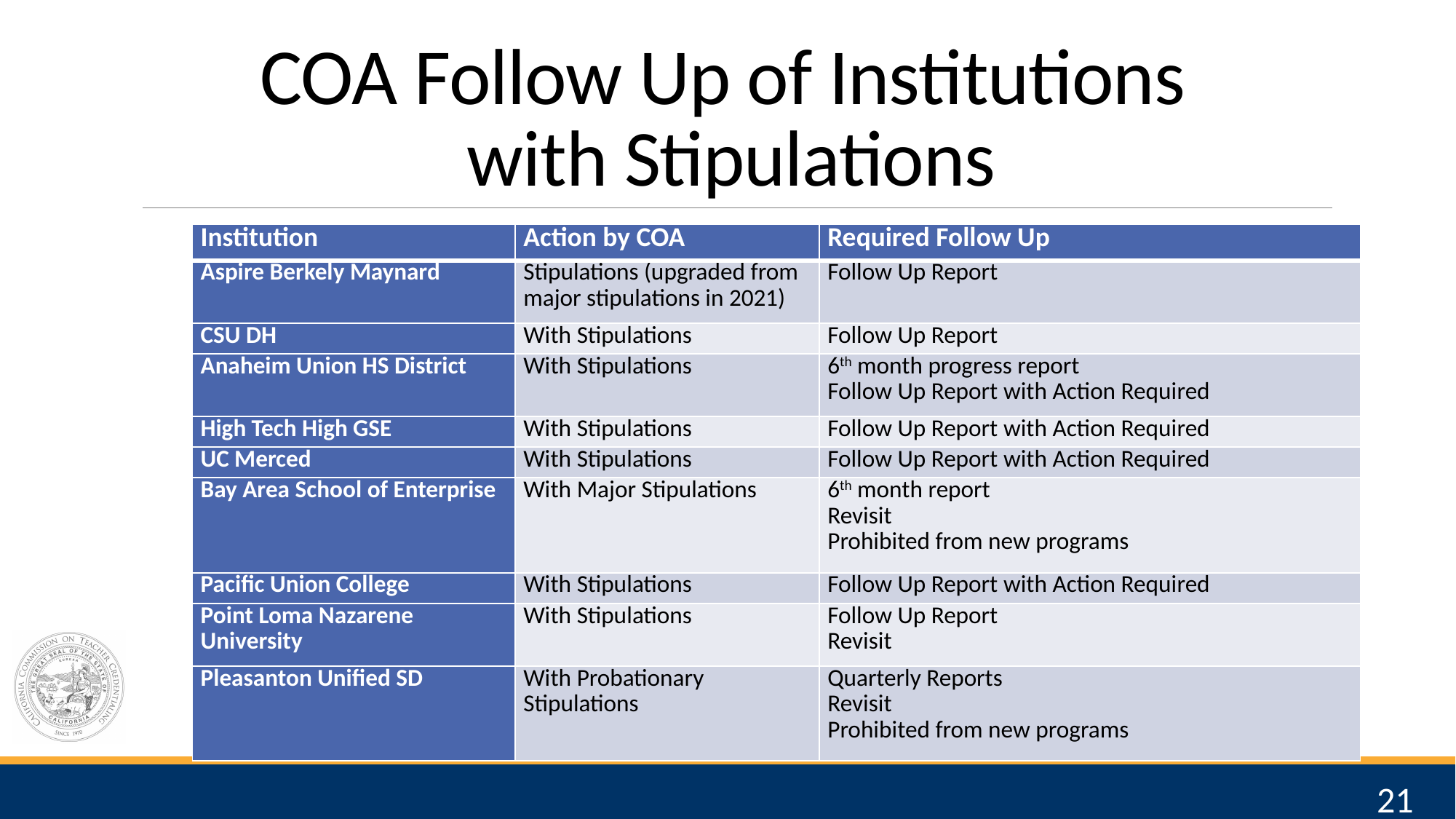

# COA Follow Up of Institutions with Stipulations
| Institution | Action by COA | Required Follow Up |
| --- | --- | --- |
| Aspire Berkely Maynard | Stipulations (upgraded from major stipulations in 2021) | Follow Up Report |
| CSU DH | With Stipulations | Follow Up Report |
| Anaheim Union HS District | With Stipulations | 6th month progress report Follow Up Report with Action Required |
| High Tech High GSE | With Stipulations | Follow Up Report with Action Required |
| UC Merced | With Stipulations | Follow Up Report with Action Required |
| Bay Area School of Enterprise | With Major Stipulations | 6th month report Revisit Prohibited from new programs |
| Pacific Union College | With Stipulations | Follow Up Report with Action Required |
| Point Loma Nazarene University | With Stipulations | Follow Up Report Revisit |
| Pleasanton Unified SD | With Probationary Stipulations | Quarterly Reports Revisit Prohibited from new programs |
21